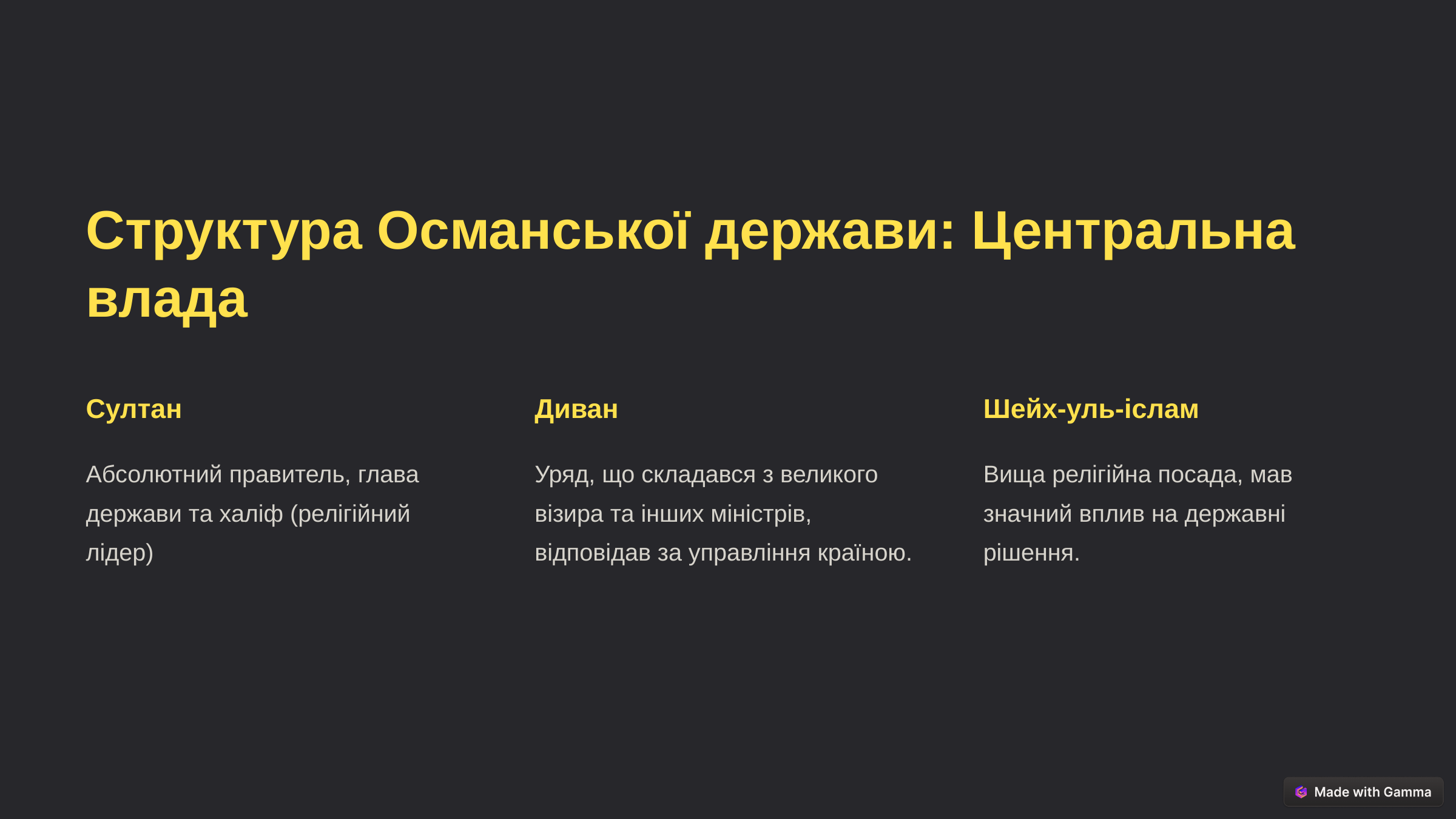

Структура Османської держави: Центральна влада
Султан
Диван
Шейх-уль-іслам
Абсолютний правитель, глава держави та халіф (релігійний лідер)
Уряд, що складався з великого візира та інших міністрів, відповідав за управління країною.
Вища релігійна посада, мав значний вплив на державні рішення.